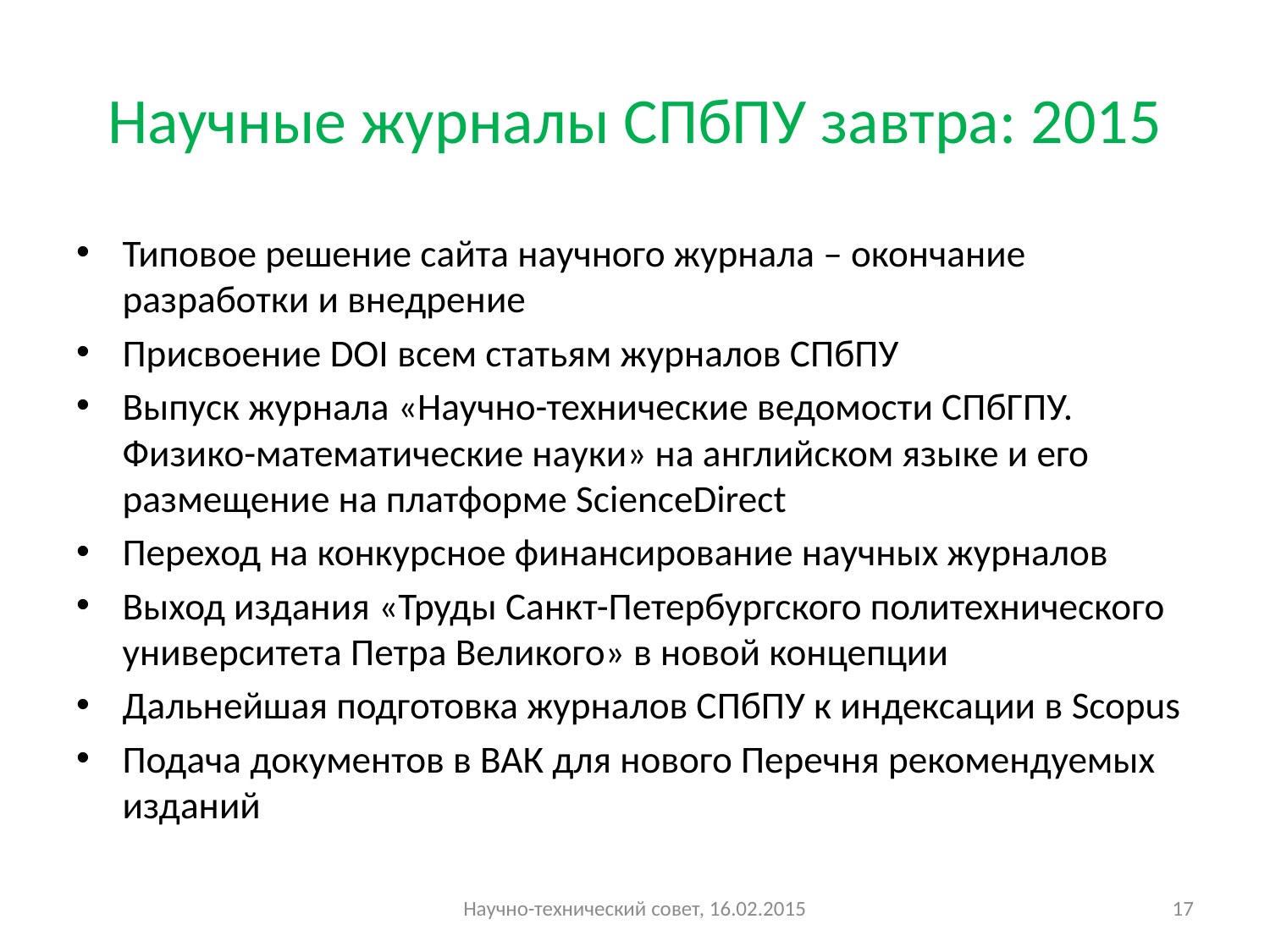

# Научные журналы СПбПУ завтра: 2015
Типовое решение сайта научного журнала – окончание разработки и внедрение
Присвоение DOI всем статьям журналов СПбПУ
Выпуск журнала «Научно-технические ведомости СПбГПУ. Физико-математические науки» на английском языке и его размещение на платформе ScienceDirect
Переход на конкурсное финансирование научных журналов
Выход издания «Труды Санкт-Петербургского политехнического университета Петра Великого» в новой концепции
Дальнейшая подготовка журналов СПбПУ к индексации в Scopus
Подача документов в ВАК для нового Перечня рекомендуемых изданий
Научно-технический совет, 16.02.2015
17